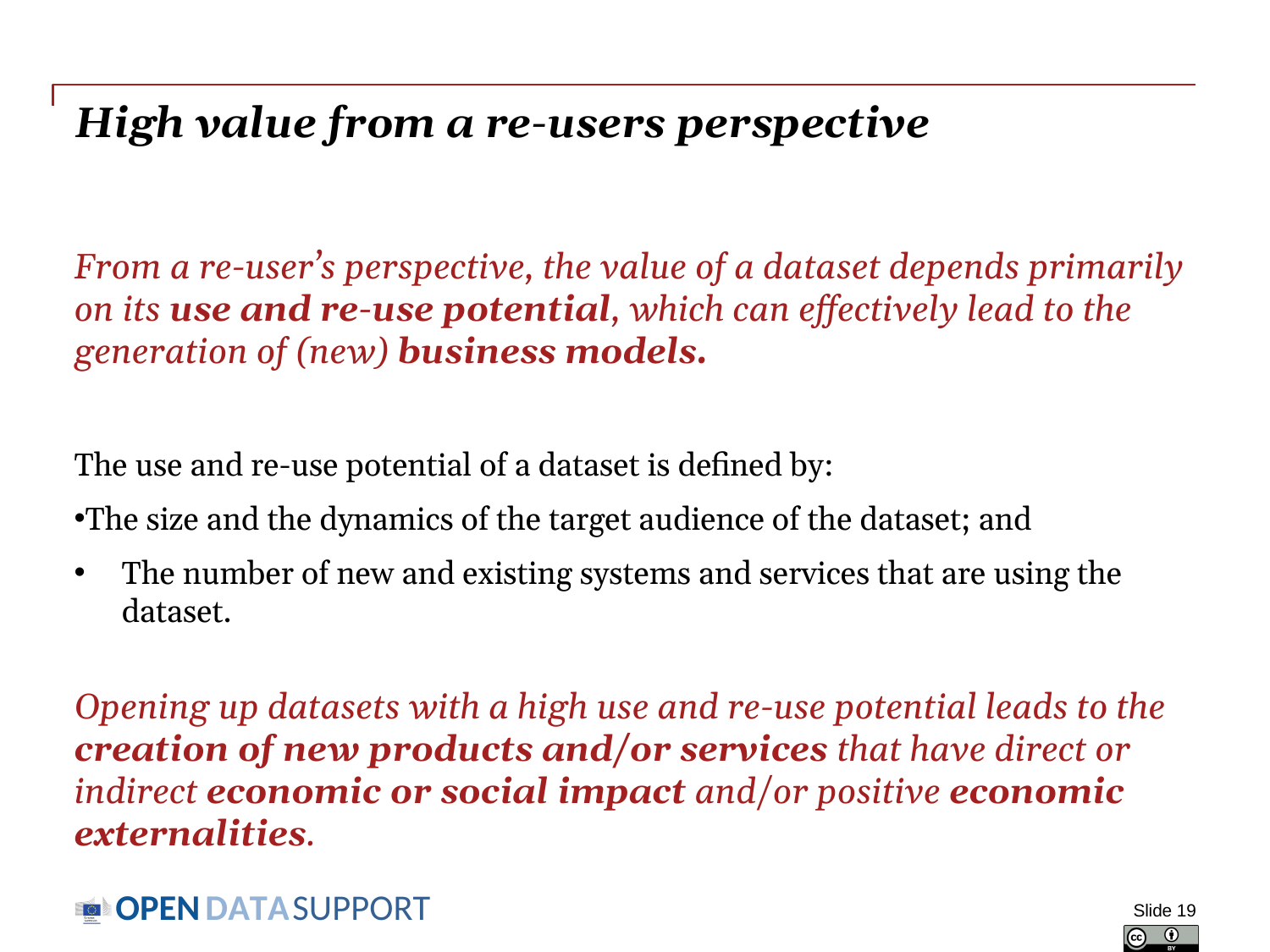

# High value from a re-users perspective
From a re-user’s perspective, the value of a dataset depends primarily on its use and re-use potential, which can effectively lead to the generation of (new) business models.

The use and re-use potential of a dataset is defined by:
The size and the dynamics of the target audience of the dataset; and
The number of new and existing systems and services that are using the dataset.

Opening up datasets with a high use and re-use potential leads to the creation of new products and/or services that have direct or indirect economic or social impact and/or positive economic externalities.
Slide 19